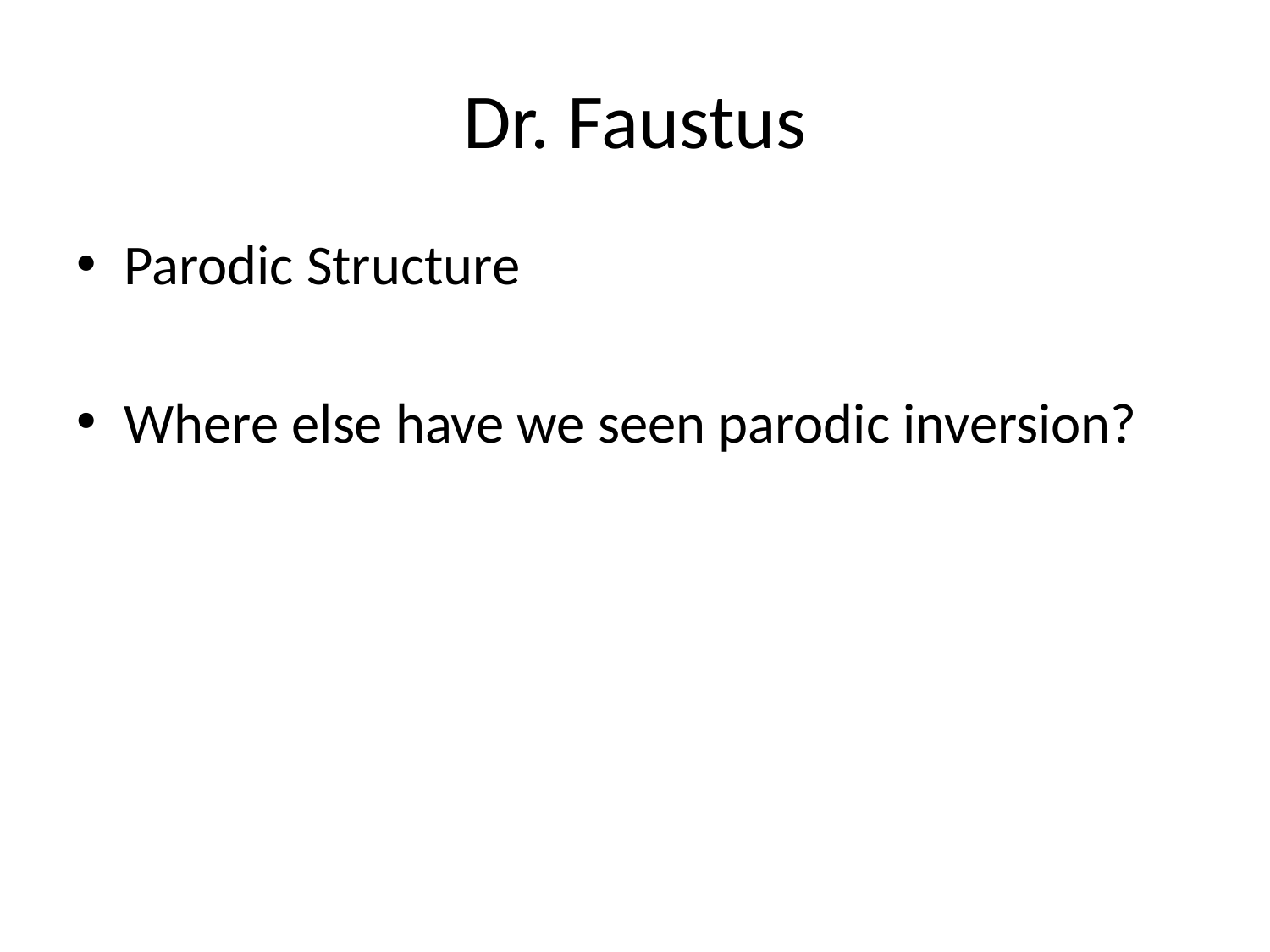

# Dr. Faustus
Parodic Structure

Where else have we seen parodic inversion?